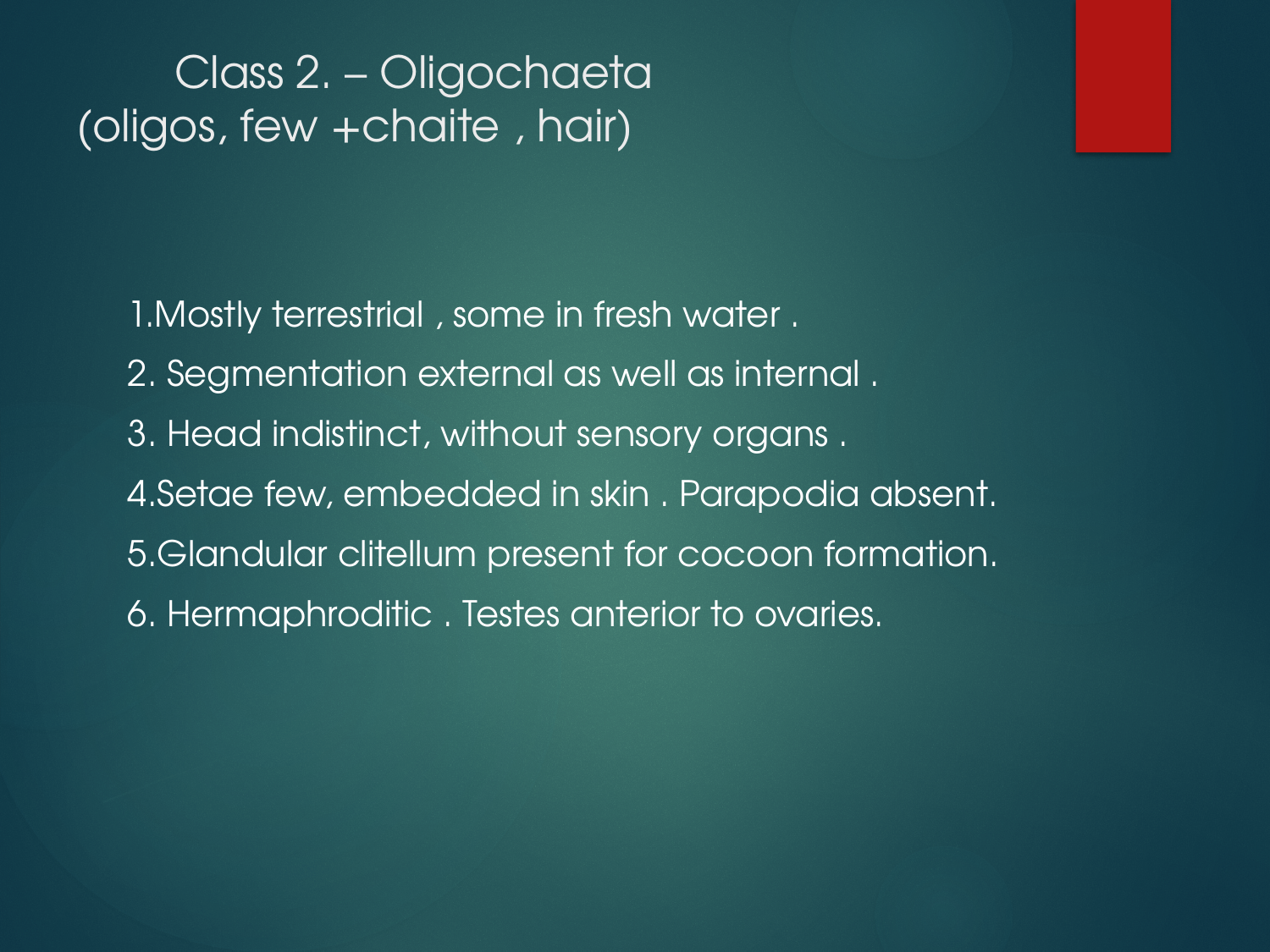

# Class 2. – Oligochaeta (oligos, few +chaite , hair)
1.Mostly terrestrial , some in fresh water .
2. Segmentation external as well as internal .
3. Head indistinct, without sensory organs .
4.Setae few, embedded in skin . Parapodia absent.
5.Glandular clitellum present for cocoon formation.
6. Hermaphroditic . Testes anterior to ovaries.